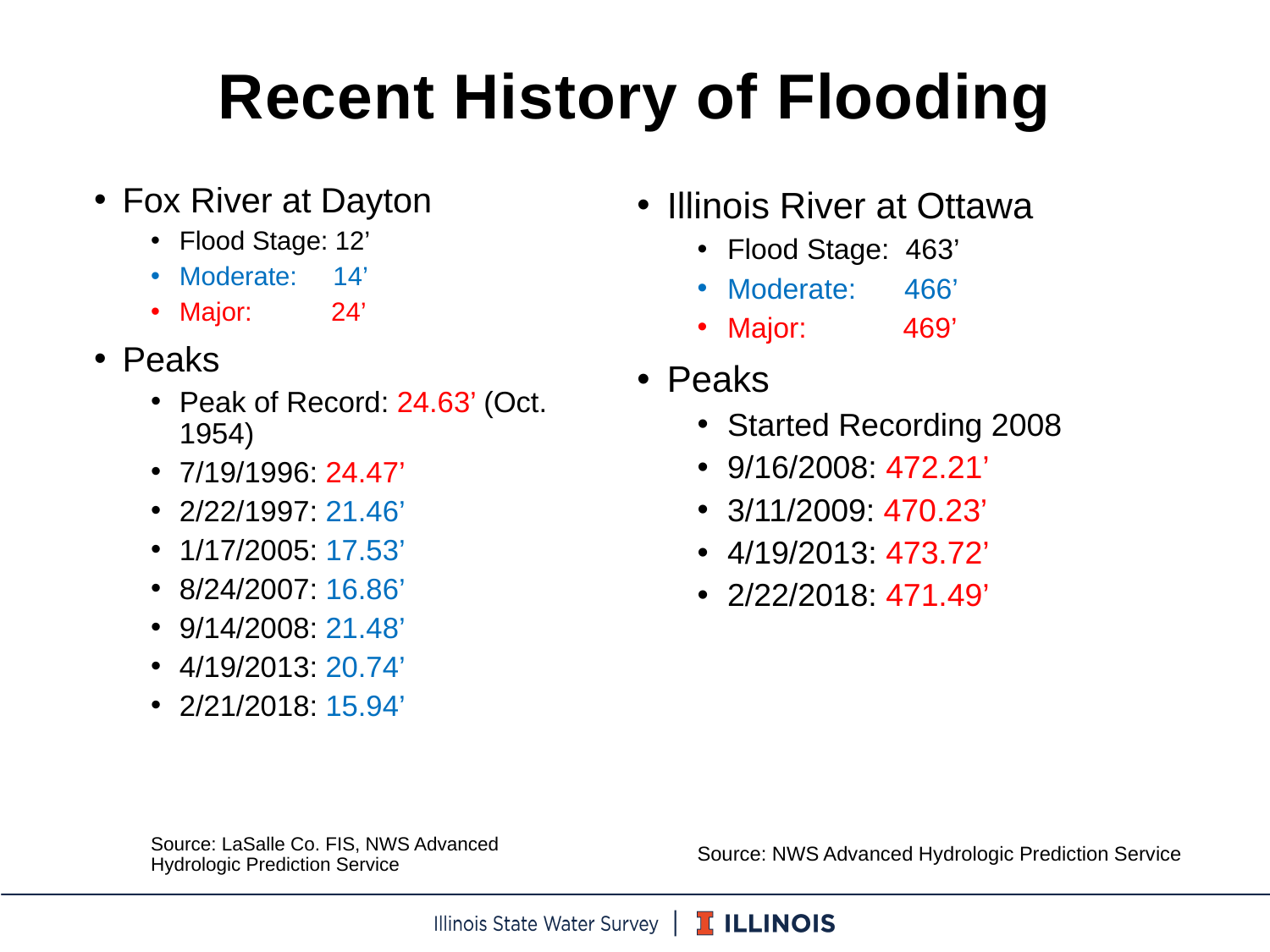

# Recent History of Flooding
Fox River at Dayton
Flood Stage: 12’
Moderate:     14’
Major:           24’
Peaks
Peak of Record: 24.63’ (Oct. 1954)
7/19/1996: 24.47’
2/22/1997: 21.46’
1/17/2005: 17.53’
8/24/2007: 16.86’
9/14/2008: 21.48’
4/19/2013: 20.74’
2/21/2018: 15.94’

Source: LaSalle Co. FIS, NWS Advanced Hydrologic Prediction Service
Illinois River at Ottawa
Flood Stage:  463’
Moderate:      466’
Major:            469’
Peaks
Started Recording 2008
9/16/2008: 472.21’
3/11/2009: 470.23’
4/19/2013: 473.72’
2/22/2018: 471.49’

Source: NWS Advanced Hydrologic Prediction Service